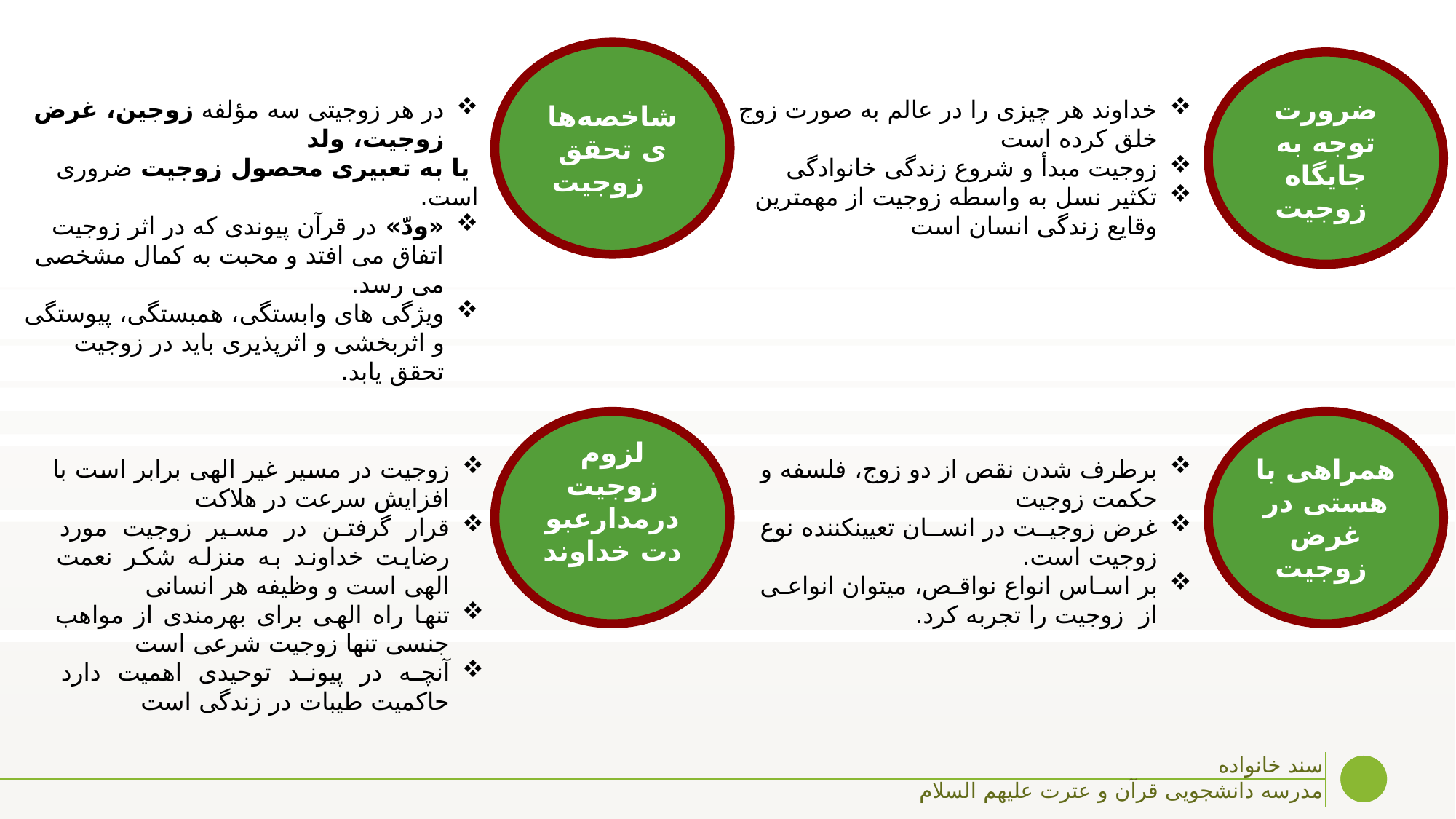

شاخصه‌های تحقق زوجیت
ضرورت توجه به جایگاه زوجیت
در هر زوجیتی سه مؤلفه‌ زوجین، غرض زوجیت، ولد
 یا به تعبیری محصول زوجیت ضروری است.
«ودّ» در قرآن پیوندی که در اثر زوجیت اتفاق می افتد و محبت به کمال مشخصی می رسد.
ویژگی های وابستگی، همبستگی، پیوستگی و اثربخشی و اثرپذیری باید در زوجیت تحقق یابد.
خداوند هر چیزی را در عالم به صورت زوج خلق کرده است
زوجیت مبدأ و شروع زندگی خانوادگی
تکثیر نسل به واسطه زوجیت از مهمترین وقایع زندگی انسان است
لزوم زوجیت درمدارعبودت خداوند
همراهی با هستی در غرض زوجیت
زوجیت در مسیر غیر الهی برابر است با افزایش سرعت در هلاکت
قرار گرفتن در مسیر زوجیت مورد رضایت خداوند به منزله شکر نعمت الهی است و وظیفه هر انسانی
تنها راه الهی برای بهرمندی از مواهب جنسی تنها زوجیت شرعی است
آنچه در پیوند توحیدی اهمیت دارد حاکمیت طیبات در زندگی است
برطرف شدن نقص از دو زوج، فلسفه و حکمت زوجیت
غرض زوجیت در انسان تعیین­کننده نوع زوجیت است.
بر اساس انواع نواقص، می­توان انواعی از  زوجیت را تجربه کرد.
سند خانواده
مدرسه دانشجویی قرآن و عترت علیهم السلام